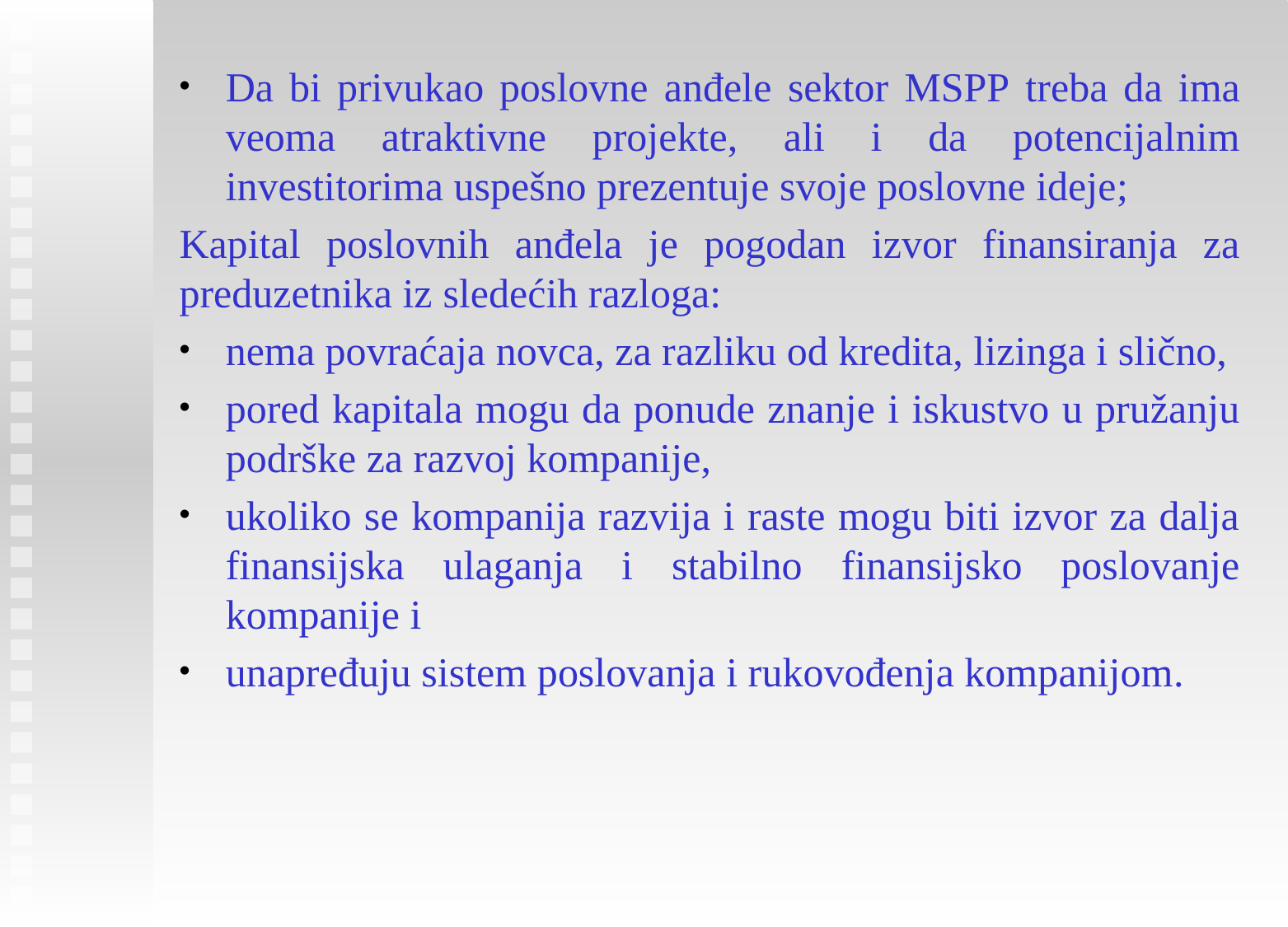

Da bi privukao poslovne anđele sektor MSPP treba da ima veoma atraktivne projekte, ali i da potencijalnim investitorima uspešno prezentuje svoje poslovne ideje;
Kapital poslovnih anđela je pogodan izvor finansiranja za preduzetnika iz sledećih razloga:
nema povraćaja novca, za razliku od kredita, lizinga i slično,
pored kapitala mogu da ponude znanje i iskustvo u pružanju podrške za razvoj kompanije,
ukoliko se kompanija razvija i raste mogu biti izvor za dalja finansijska ulaganja i stabilno finansijsko poslovanje kompanije i
unapređuju sistem poslovanja i rukovođenja kompanijom.